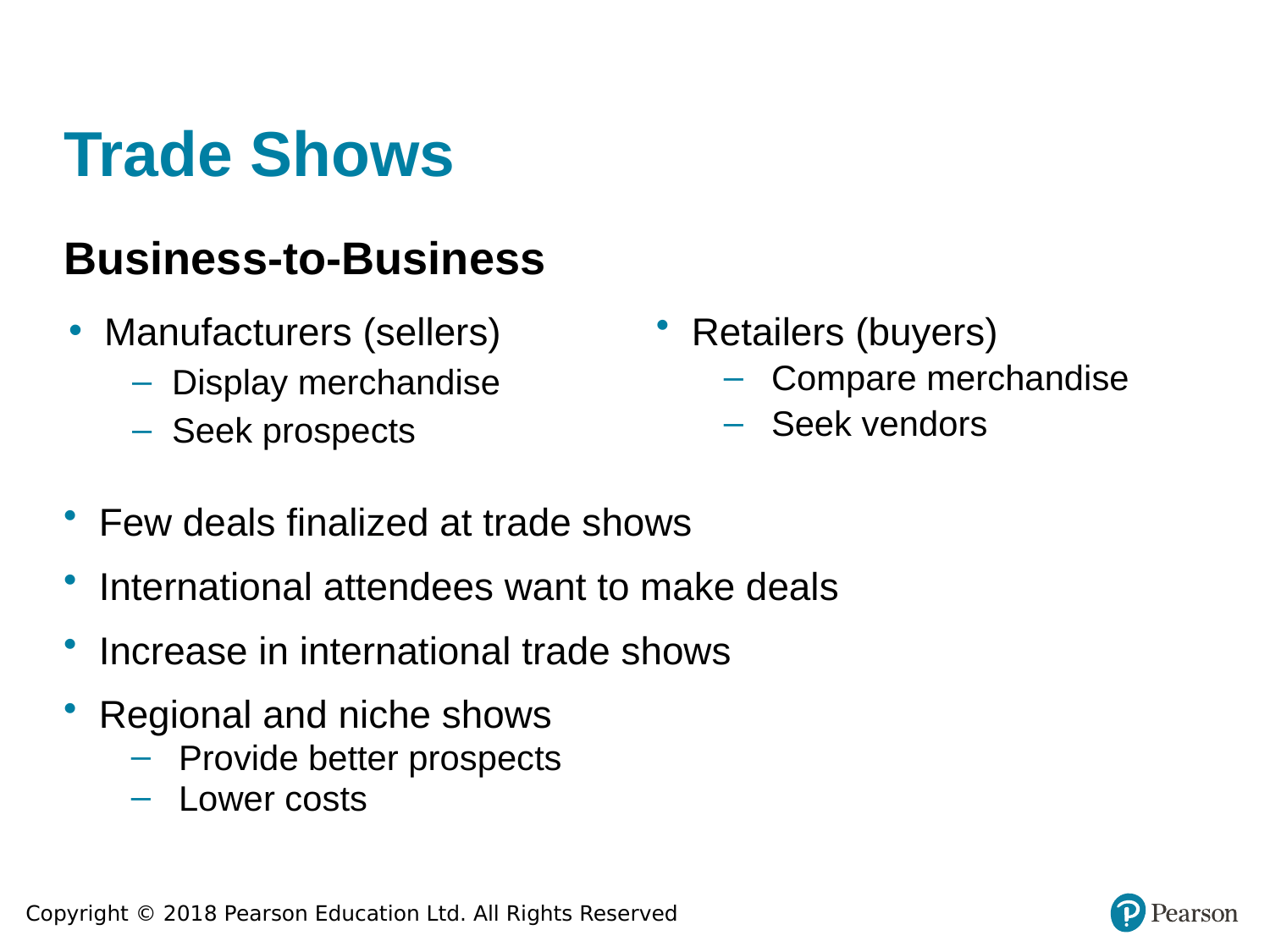

# Trade Shows
Business-to-Business
Retailers (buyers)
Compare merchandise
Seek vendors
Manufacturers (sellers)
Display merchandise
Seek prospects
Few deals finalized at trade shows
International attendees want to make deals
Increase in international trade shows
Regional and niche shows
Provide better prospects
Lower costs